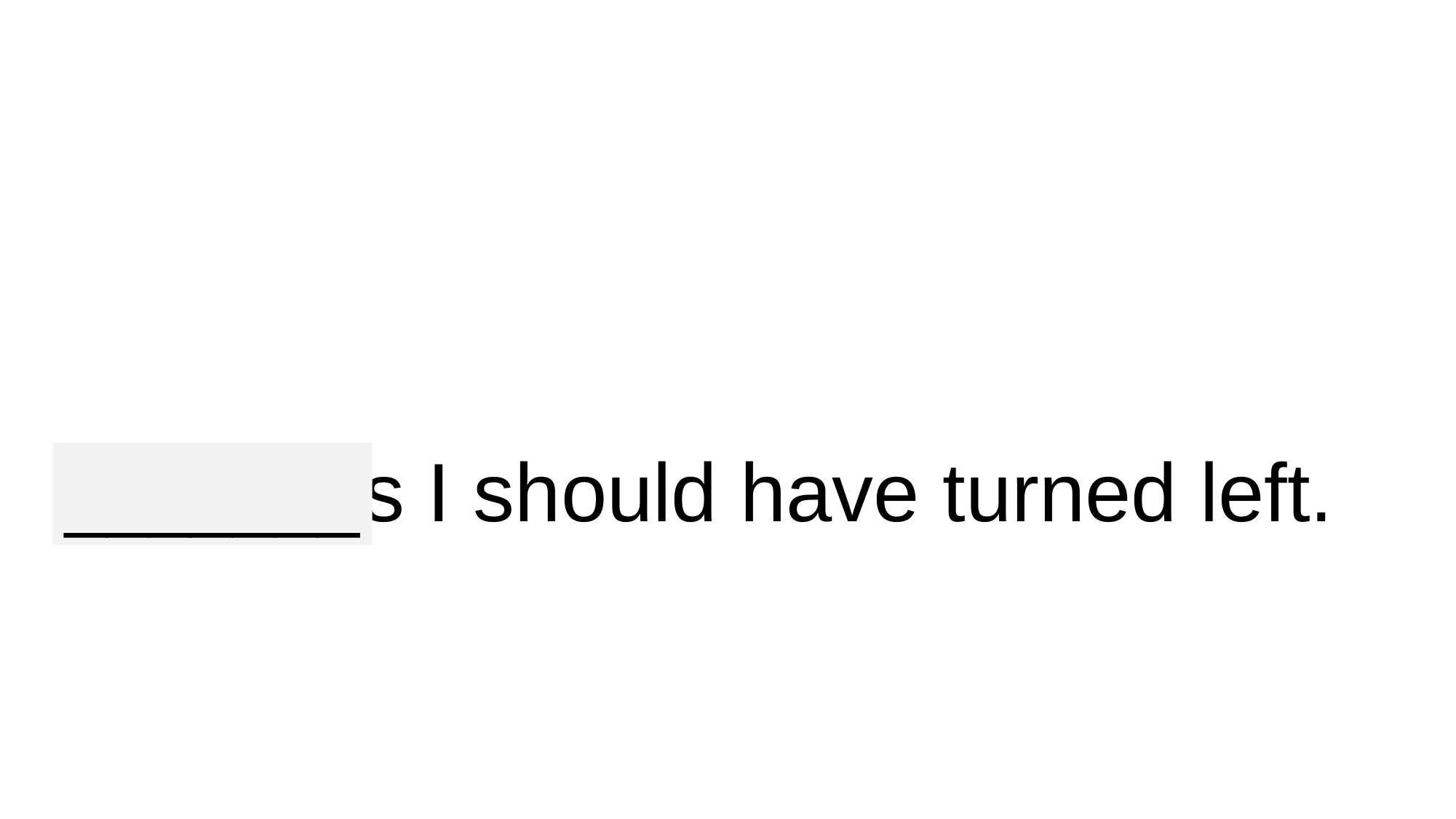

# Perhaps I should have turned left.
_______